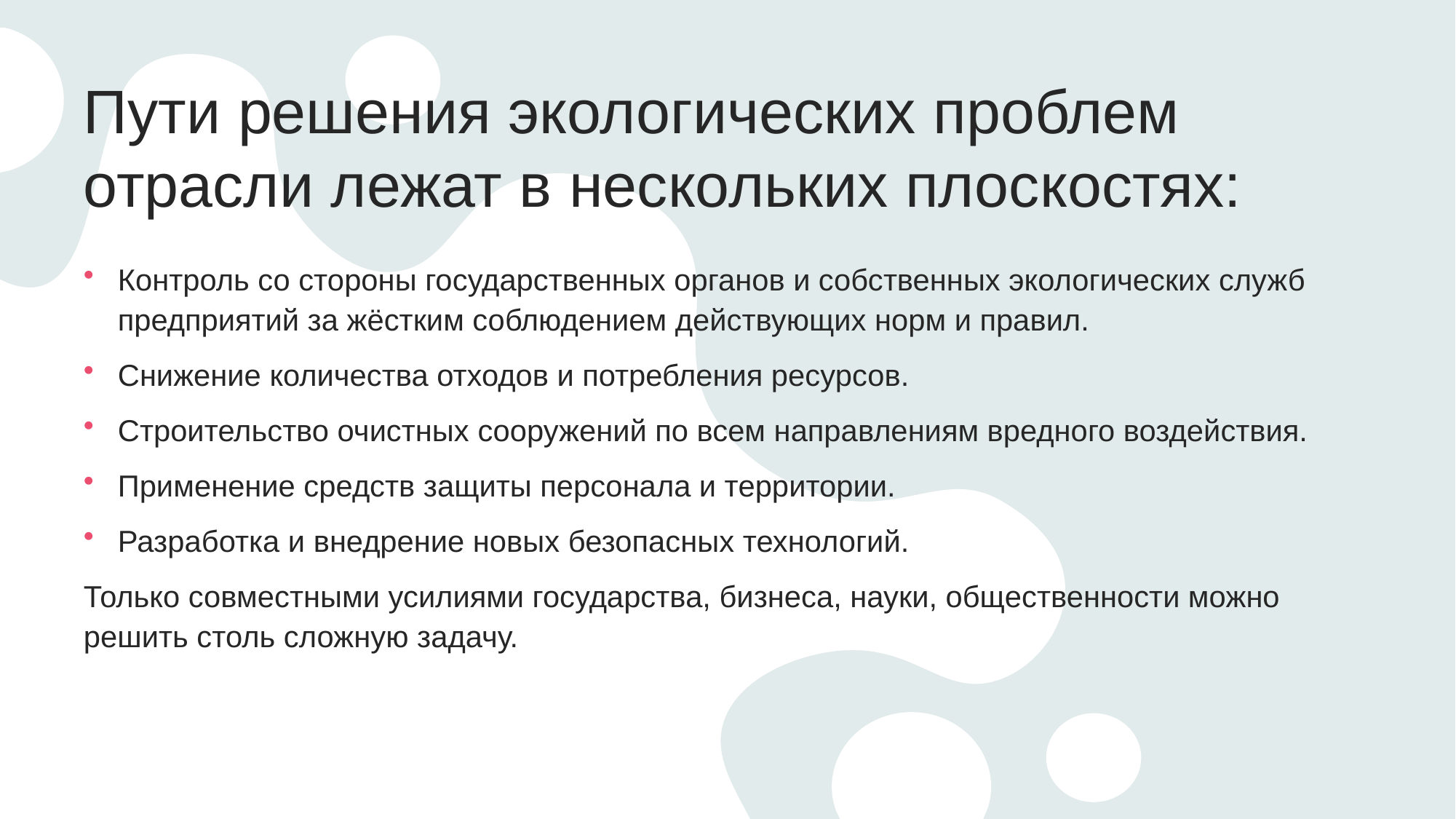

# Пути решения экологических проблем отрасли лежат в нескольких плоскостях:
Контроль со стороны государственных органов и собственных экологических служб предприятий за жёстким соблюдением действующих норм и правил.
Снижение количества отходов и потребления ресурсов.
Строительство очистных сооружений по всем направлениям вредного воздействия.
Применение средств защиты персонала и территории.
Разработка и внедрение новых безопасных технологий.
Только совместными усилиями государства, бизнеса, науки, общественности можно решить столь сложную задачу.